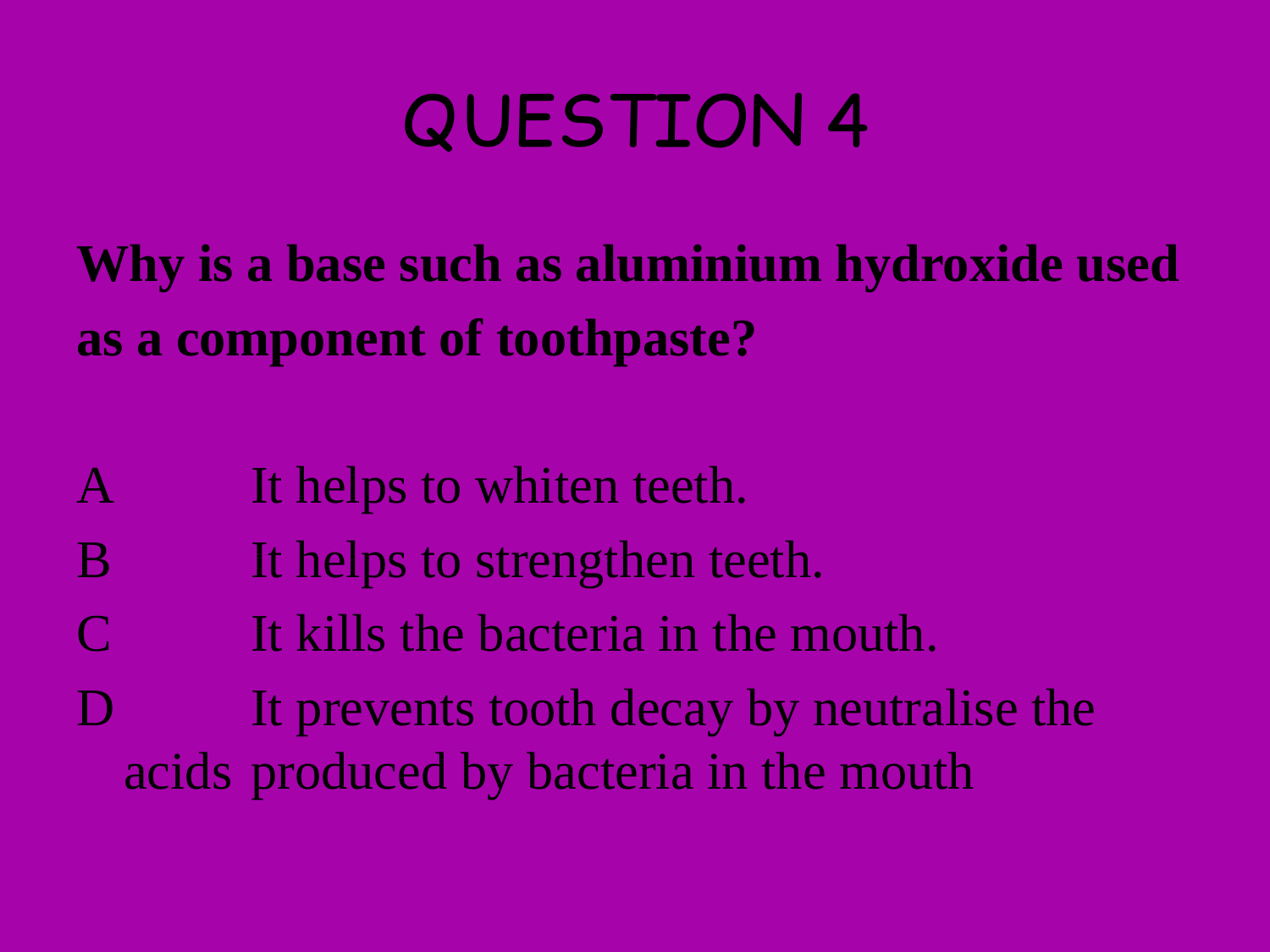

# QUESTION 4
Why is a base such as aluminium hydroxide used
as a component of toothpaste?

A		It helps to whiten teeth.
B		It helps to strengthen teeth.
C		It kills the bacteria in the mouth.
D		It prevents tooth decay by neutralise the acids 	produced by bacteria in the mouth